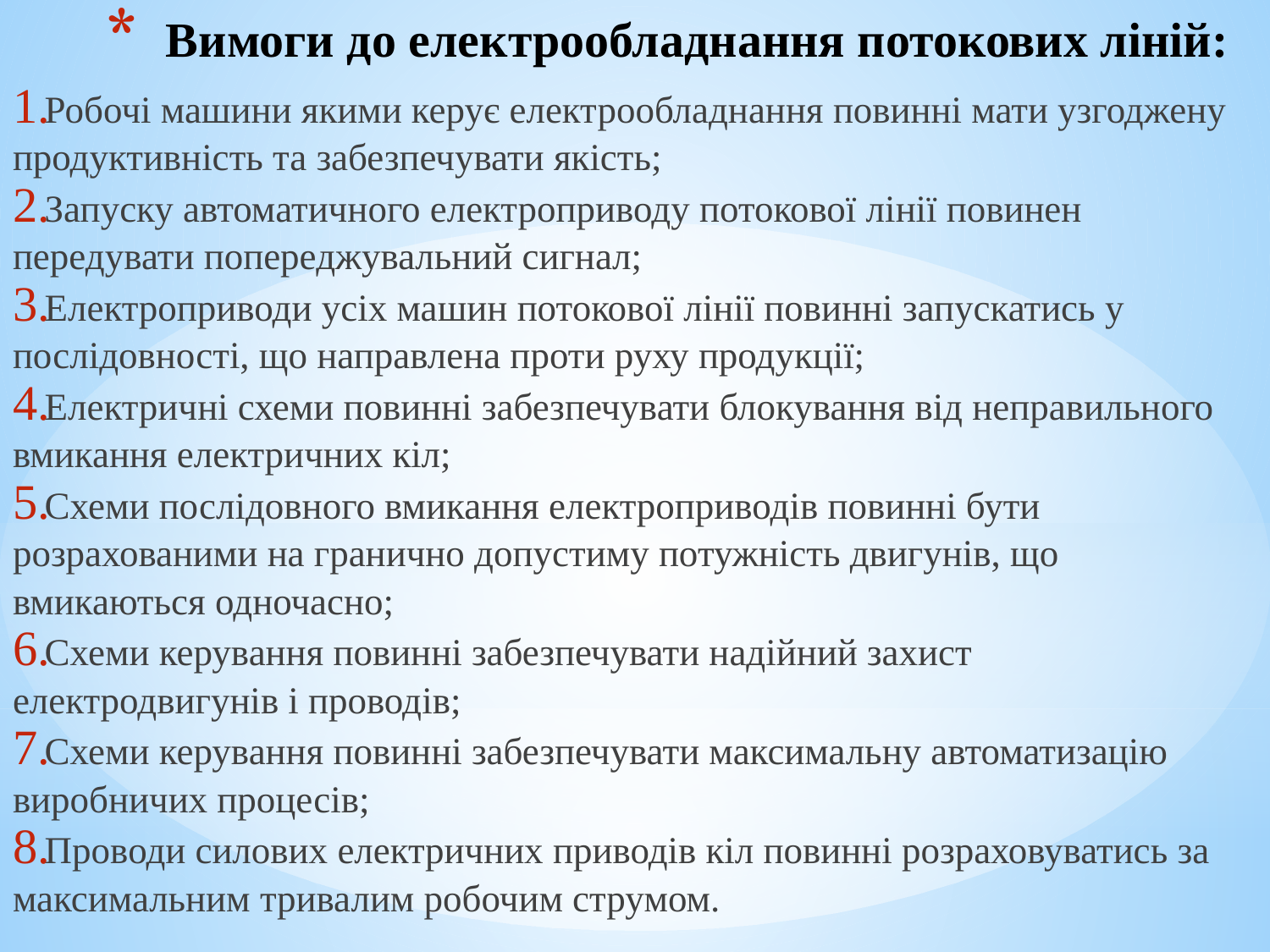

# Вимоги до електрообладнання потокових ліній:
 Робочі машини якими керує електрообладнання повинні мати узгоджену продуктивність та забезпечувати якість;
 Запуску автоматичного електроприводу потокової лінії повинен передувати попереджувальний сигнал;
 Електроприводи усіх машин потокової лінії повинні запускатись у послідовності, що направлена проти руху продукції;
 Електричні схеми повинні забезпечувати блокування від неправильного вмикання електричних кіл;
 Схеми послідовного вмикання електроприводів повинні бути розрахованими на гранично допустиму потужність двигунів, що вмикаються одночасно;
 Схеми керування повинні забезпечувати надійний захист електродвигунів і проводів;
 Схеми керування повинні забезпечувати максимальну автоматизацію виробничих процесів;
 Проводи силових електричних приводів кіл повинні розраховуватись за максимальним тривалим робочим струмом.